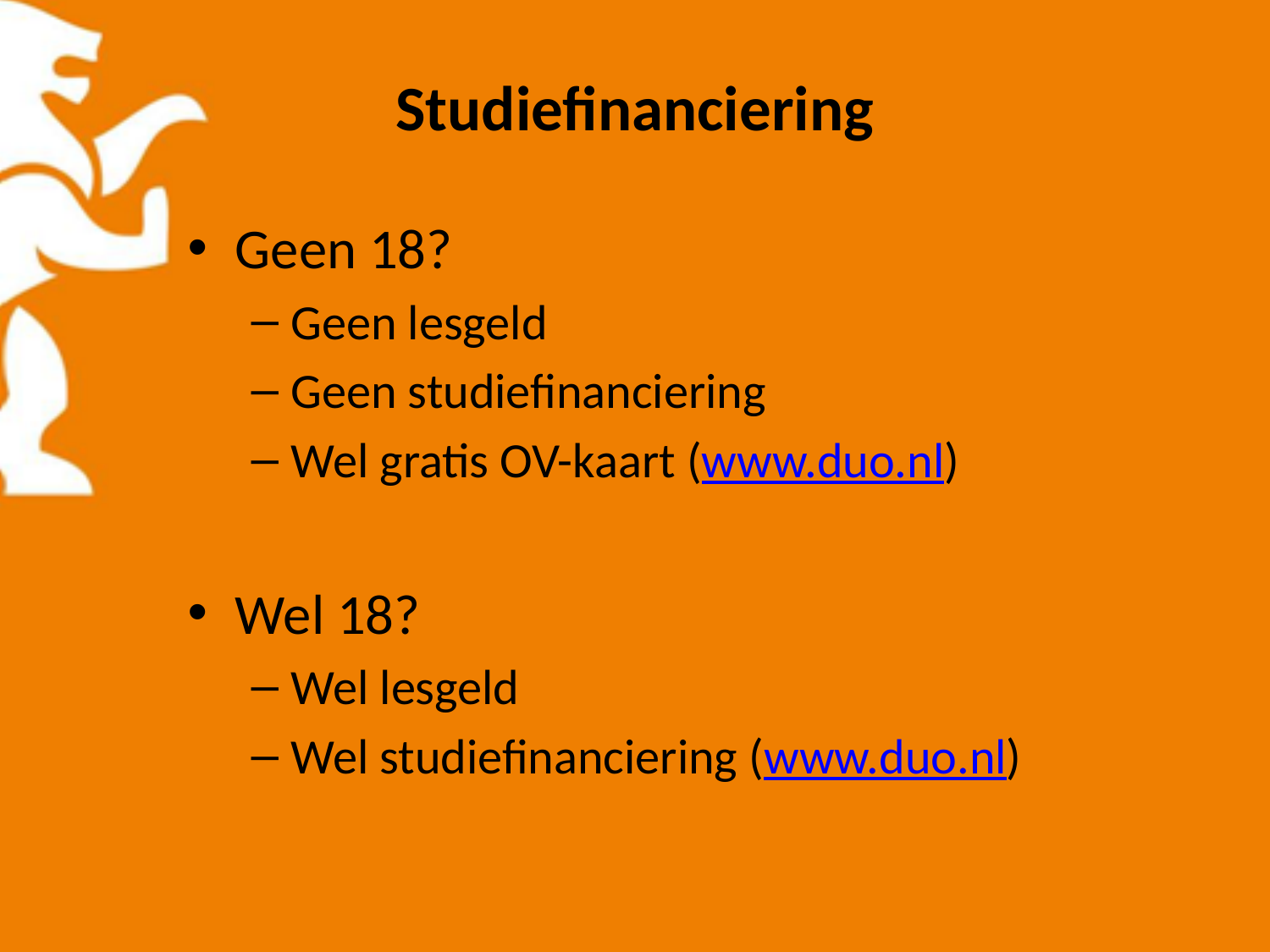

# Studiefinanciering
Geen 18?
Geen lesgeld
Geen studiefinanciering
Wel gratis OV-kaart (www.duo.nl)

Wel 18?
Wel lesgeld
Wel studiefinanciering (www.duo.nl)